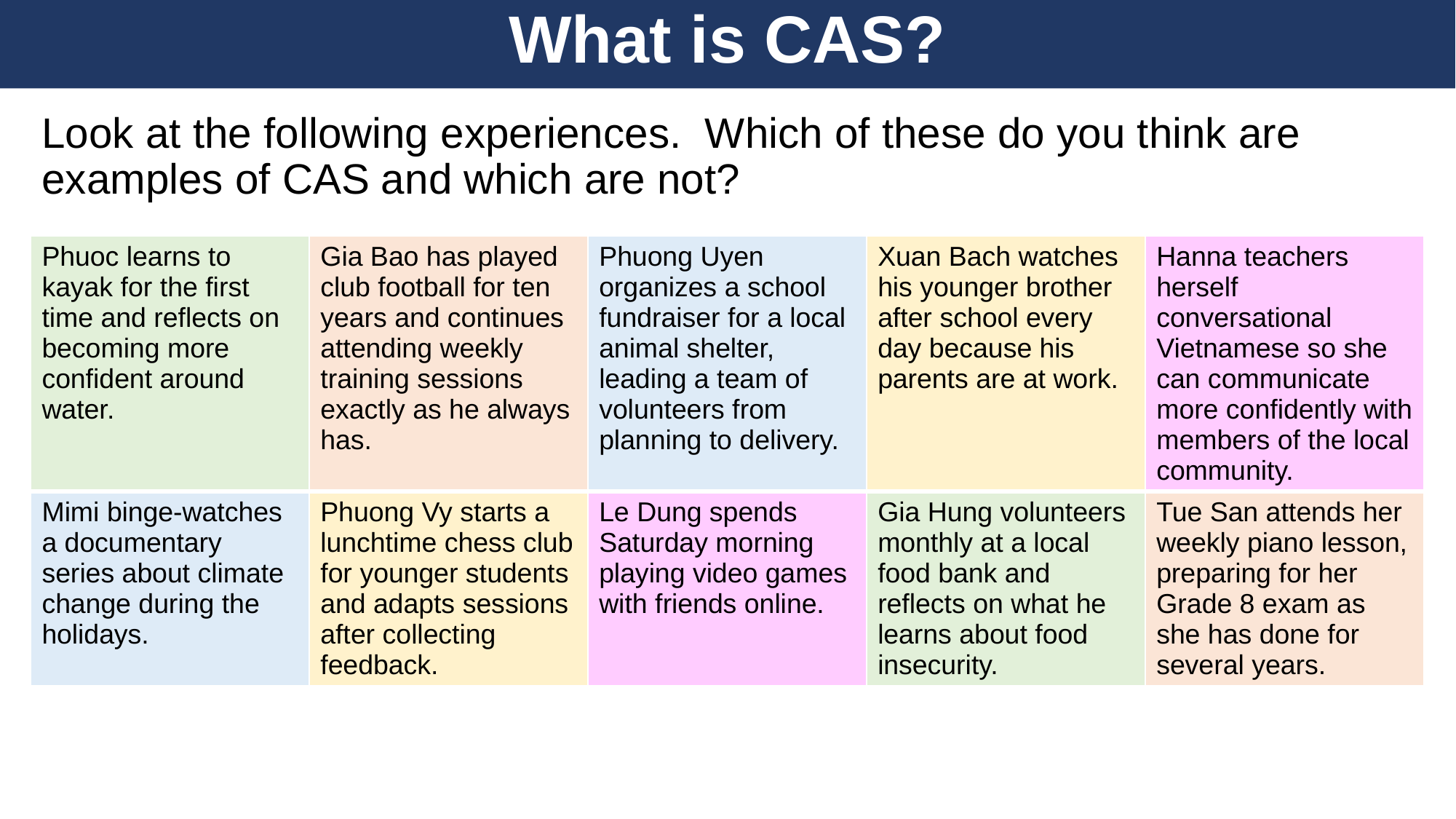

What is CAS?
Look at the following experiences.  Which of these do you think are examples of CAS and which are not?
| Phuoc learns to kayak for the first time and reflects on becoming more confident around water. | Gia Bao has played club football for ten years and continues attending weekly training sessions exactly as he always has. | Phuong Uyen organizes a school fundraiser for a local animal shelter, leading a team of volunteers from planning to delivery. | Xuan Bach watches his younger brother after school every day because his parents are at work. | Hanna teachers herself conversational Vietnamese so she can communicate more confidently with members of the local community. |
| --- | --- | --- | --- | --- |
| Mimi binge-watches a documentary series about climate change during the holidays. | Phuong Vy starts a lunchtime chess club for younger students and adapts sessions after collecting feedback. | Le Dung spends Saturday morning playing video games with friends online. | Gia Hung volunteers monthly at a local food bank and reflects on what he learns about food insecurity. | Tue San attends her weekly piano lesson, preparing for her Grade 8 exam as she has done for several years. |